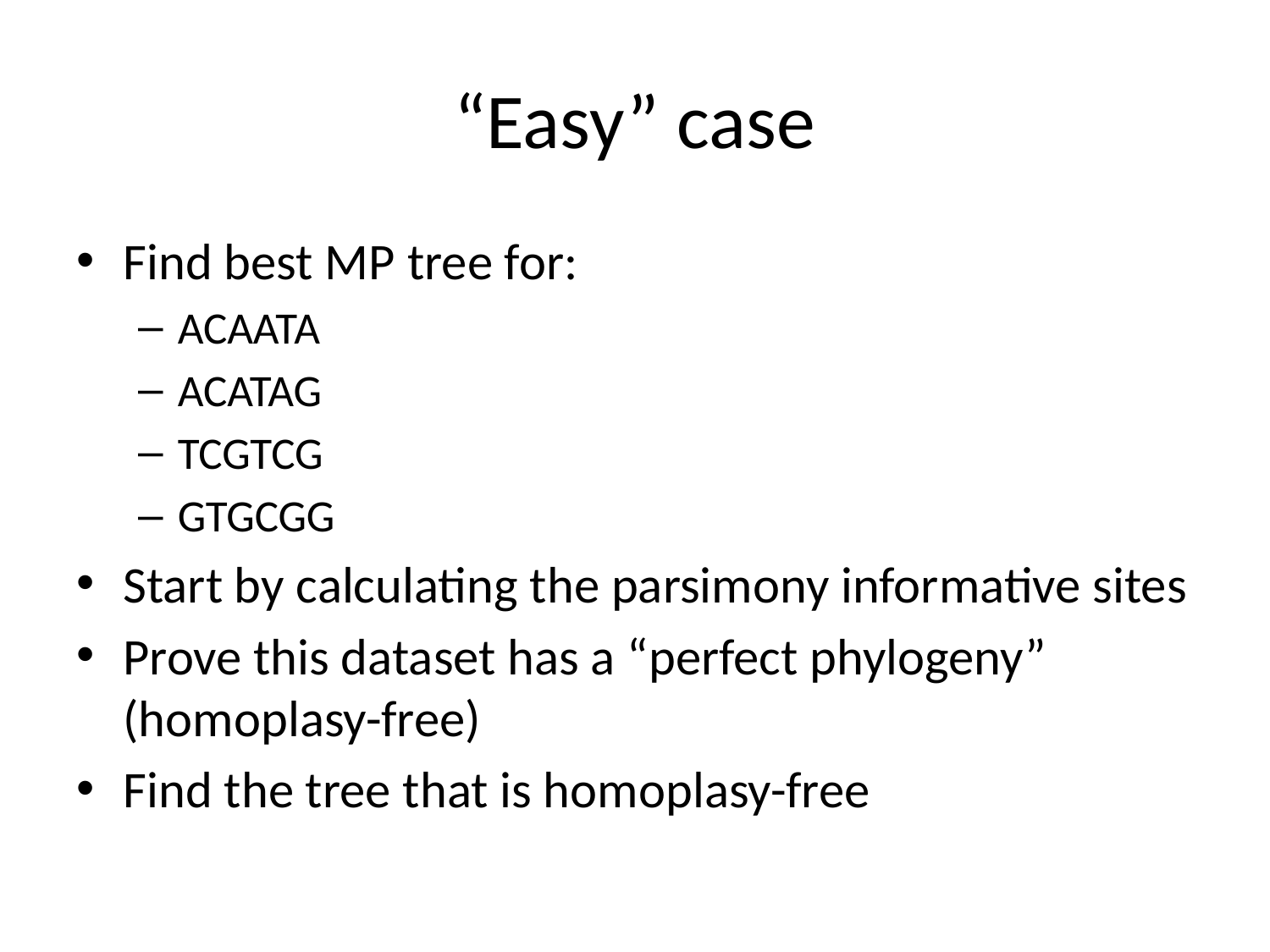

# “Easy” case
Find best MP tree for:
ACAATA
ACATAG
TCGTCG
GTGCGG
Start by calculating the parsimony informative sites
Prove this dataset has a “perfect phylogeny” (homoplasy-free)
Find the tree that is homoplasy-free